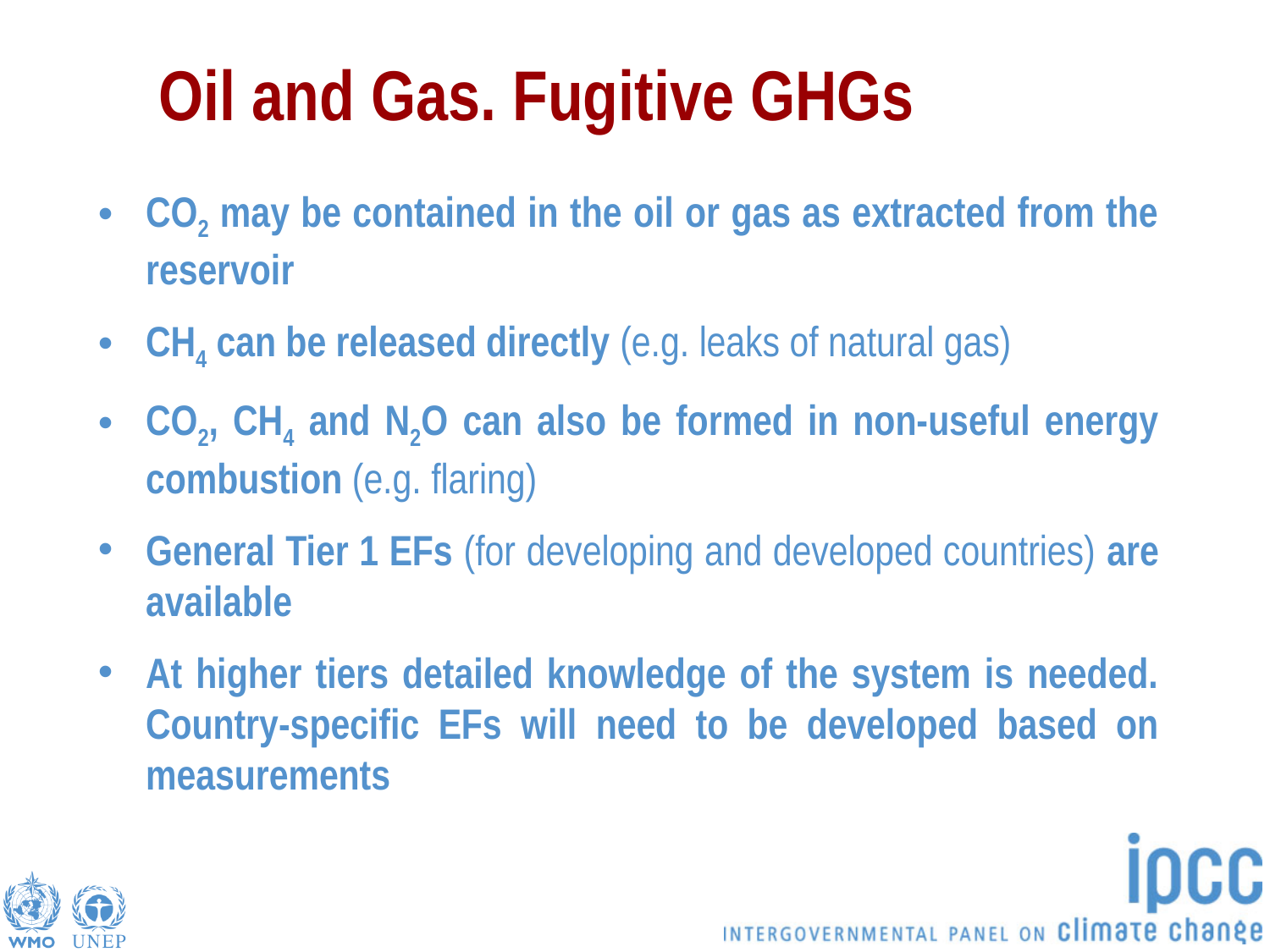

# Oil and Gas. Fugitive GHGs
CO2 may be contained in the oil or gas as extracted from the reservoir
CH4 can be released directly (e.g. leaks of natural gas)
CO2, CH4 and N2O can also be formed in non-useful energy combustion (e.g. flaring)
General Tier 1 EFs (for developing and developed countries) are available
At higher tiers detailed knowledge of the system is needed. Country-specific EFs will need to be developed based on measurements